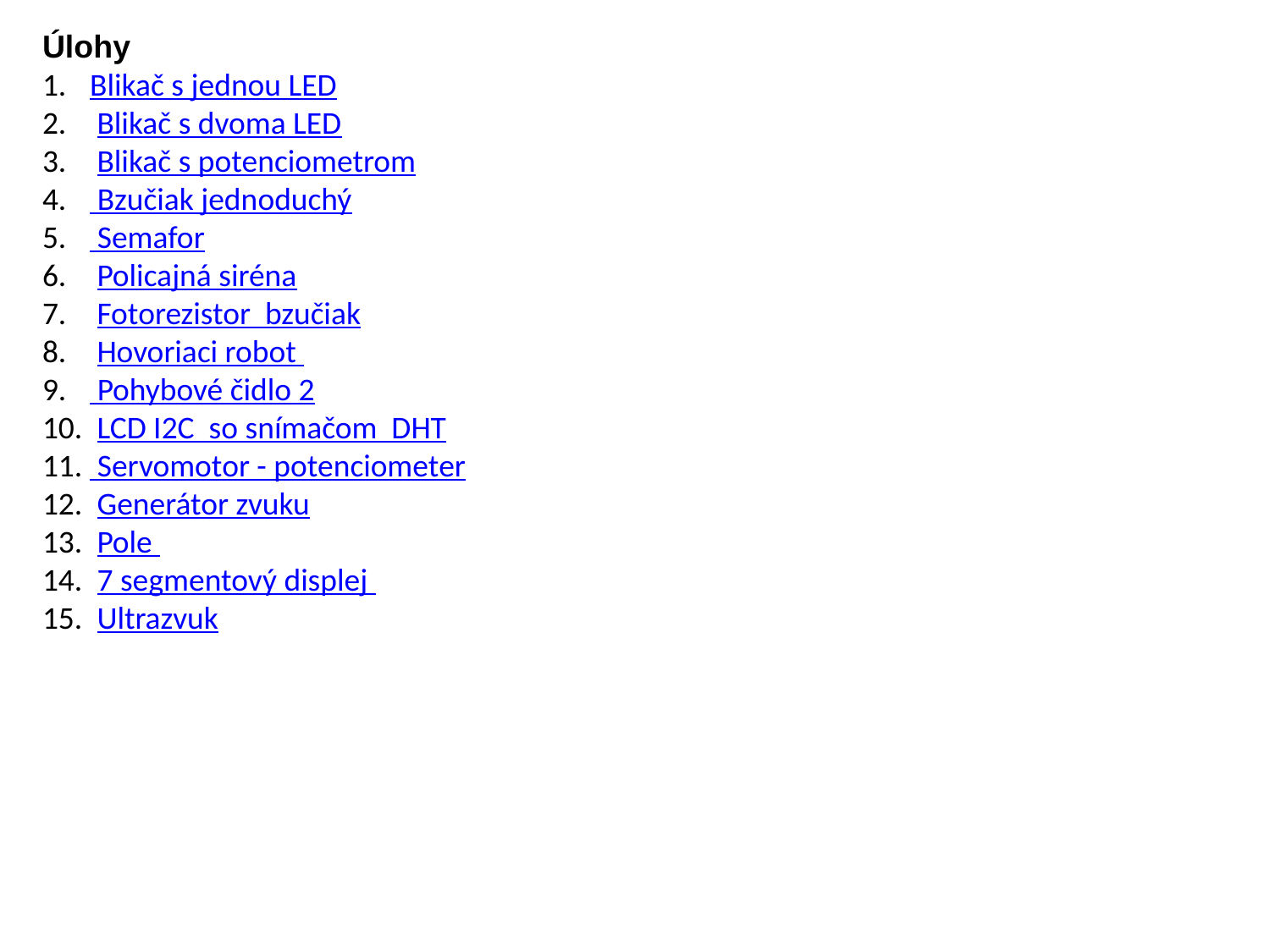

Úlohy
Blikač s jednou LED
 Blikač s dvoma LED
 Blikač s potenciometrom
 Bzučiak jednoduchý
 Semafor
 Policajná siréna
 Fotorezistor  bzučiak
 Hovoriaci robot
 Pohybové čidlo 2
 LCD I2C  so snímačom  DHT
 Servomotor - potenciometer
 Generátor zvuku
 Pole
 7 segmentový displej
 Ultrazvuk